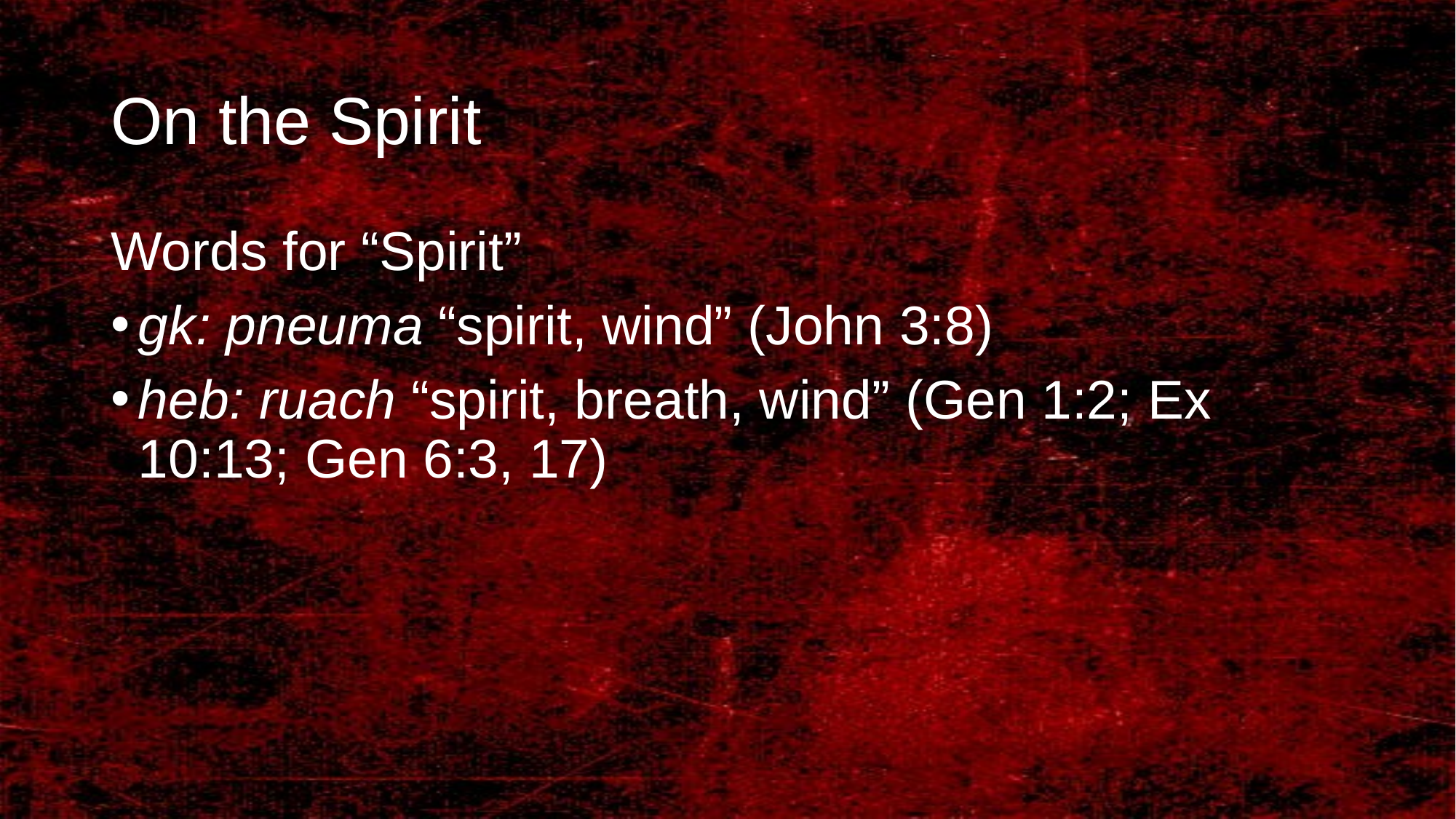

# On the Spirit
Words for “Spirit”
gk: pneuma “spirit, wind” (John 3:8)
heb: ruach “spirit, breath, wind” (Gen 1:2; Ex 10:13; Gen 6:3, 17)